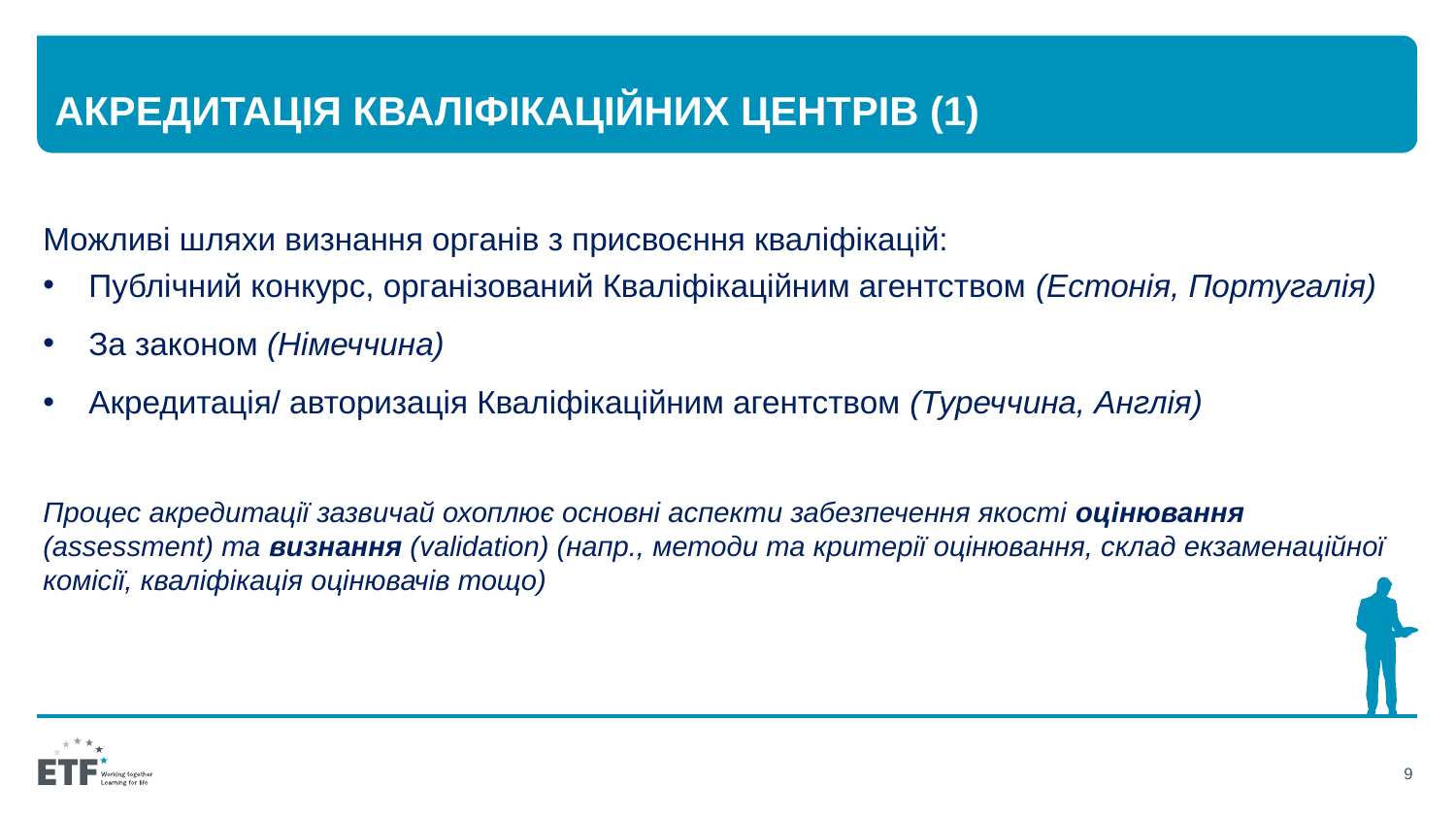

# Акредитація кваліфікаційних центрів (1)

Можливі шляхи визнання органів з присвоєння кваліфікацій:
Публічний конкурс, організований Кваліфікаційним агентством (Естонія, Португалія)
За законом (Німеччина)
Акредитація/ авторизація Кваліфікаційним агентством (Туреччина, Англія)

Процес акредитації зазвичай охоплює основні аспекти забезпечення якості оцінювання (assessment) та визнання (validation) (напр., методи та критерії оцінювання, склад екзаменаційної комісії, кваліфікація оцінювачів тощо)

9